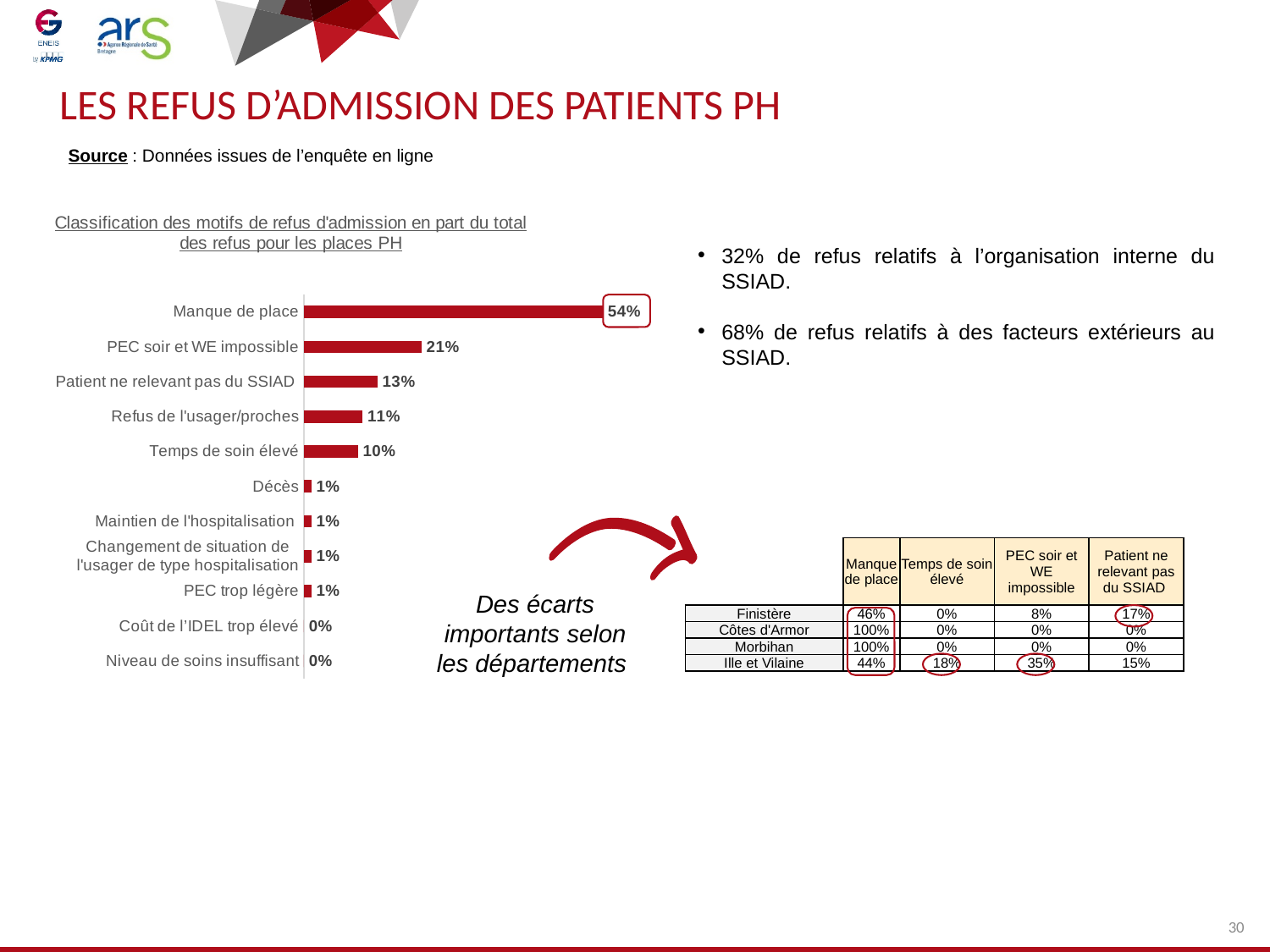

# LES REFUS D’ADMISSION DES PATIENTS PH
Source : Données issues de l’enquête en ligne

### Chart: Classification des motifs de refus d'admission en part du total des refus pour les places PH

| Category | Moyenne de la part sur le total des refus |
|---|---|
| Niveau de soins insuffisant | 0.0 |
| Coût de l’IDEL trop élevé | 0.0 |
| PEC trop légère | 0.013157894736842105 |
| Changement de situation de l'usager de type hospitalisation | 0.013157894736842105 |
| Maintien de l'hospitalisation  | 0.013157894736842105 |
| Décès | 0.013157894736842105 |
| Temps de soin élevé | 0.09649122807017543 |
| Refus de l'usager/proches | 0.10526315789473684 |
| Patient ne relevant pas du SSIAD  | 0.13157894736842105 |
| PEC soir et WE impossible | 0.21052631578947367 |
| Manque de place | 0.5350877192982456 |
32% de refus relatifs à l’organisation interne du SSIAD.

68% de refus relatifs à des facteurs extérieurs au SSIAD.

|  | Manque de place | Temps de soin élevé | PEC soir et WE impossible | Patient ne relevant pas du SSIAD |
| --- | --- | --- | --- | --- |
| Finistère | 46% | 0% | 8% | 17% |
| Côtes d'Armor | 100% | 0% | 0% | 0% |
| Morbihan | 100% | 0% | 0% | 0% |
| Ille et Vilaine | 44% | 18% | 35% | 15% |
Des écarts importants selon les départements

30